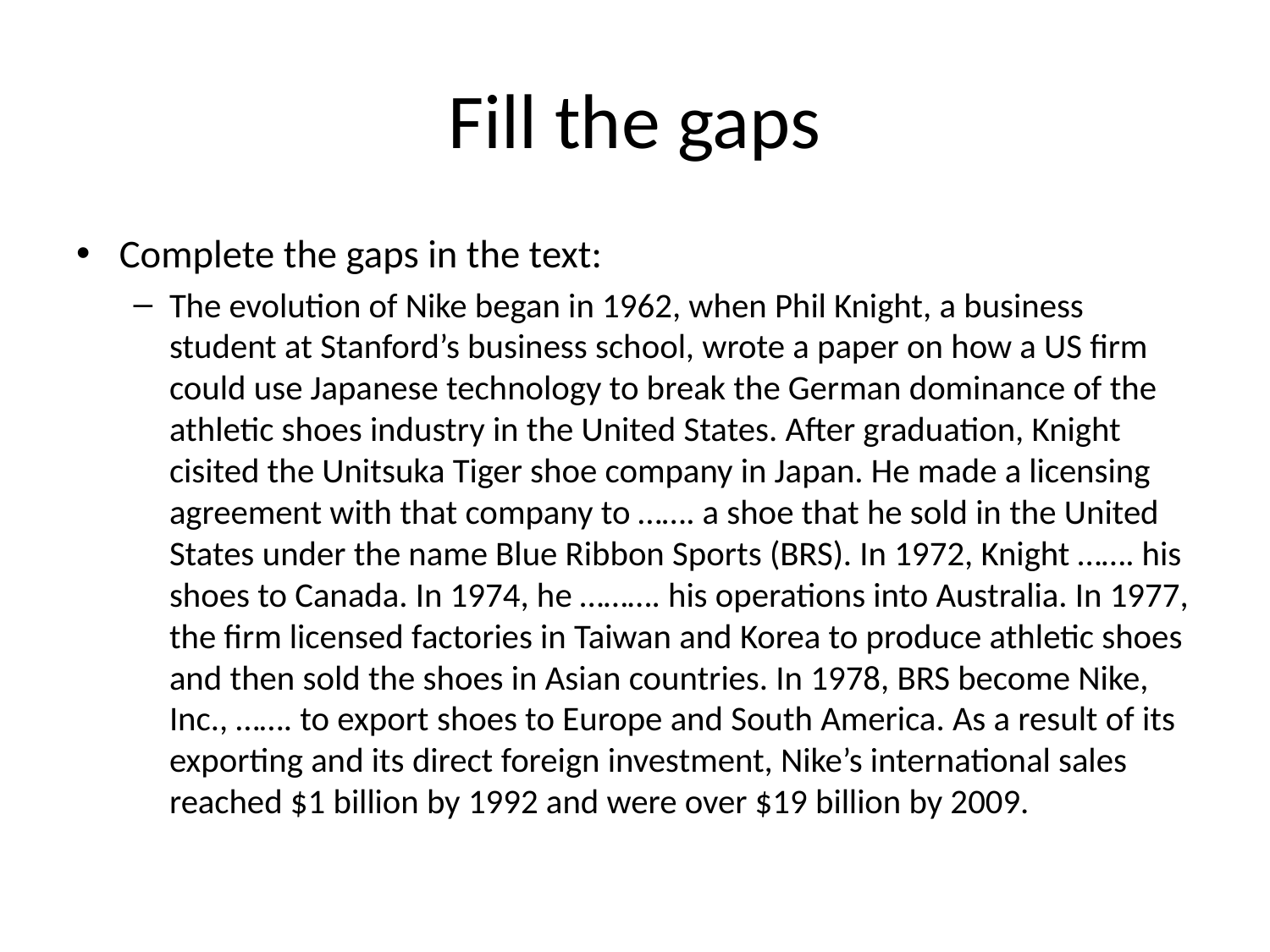

# Fill the gaps
Complete the gaps in the text:
The evolution of Nike began in 1962, when Phil Knight, a business student at Stanford’s business school, wrote a paper on how a US firm could use Japanese technology to break the German dominance of the athletic shoes industry in the United States. After graduation, Knight cisited the Unitsuka Tiger shoe company in Japan. He made a licensing agreement with that company to ……. a shoe that he sold in the United States under the name Blue Ribbon Sports (BRS). In 1972, Knight ……. his shoes to Canada. In 1974, he ………. his operations into Australia. In 1977, the firm licensed factories in Taiwan and Korea to produce athletic shoes and then sold the shoes in Asian countries. In 1978, BRS become Nike, Inc., ……. to export shoes to Europe and South America. As a result of its exporting and its direct foreign investment, Nike’s international sales reached $1 billion by 1992 and were over $19 billion by 2009.